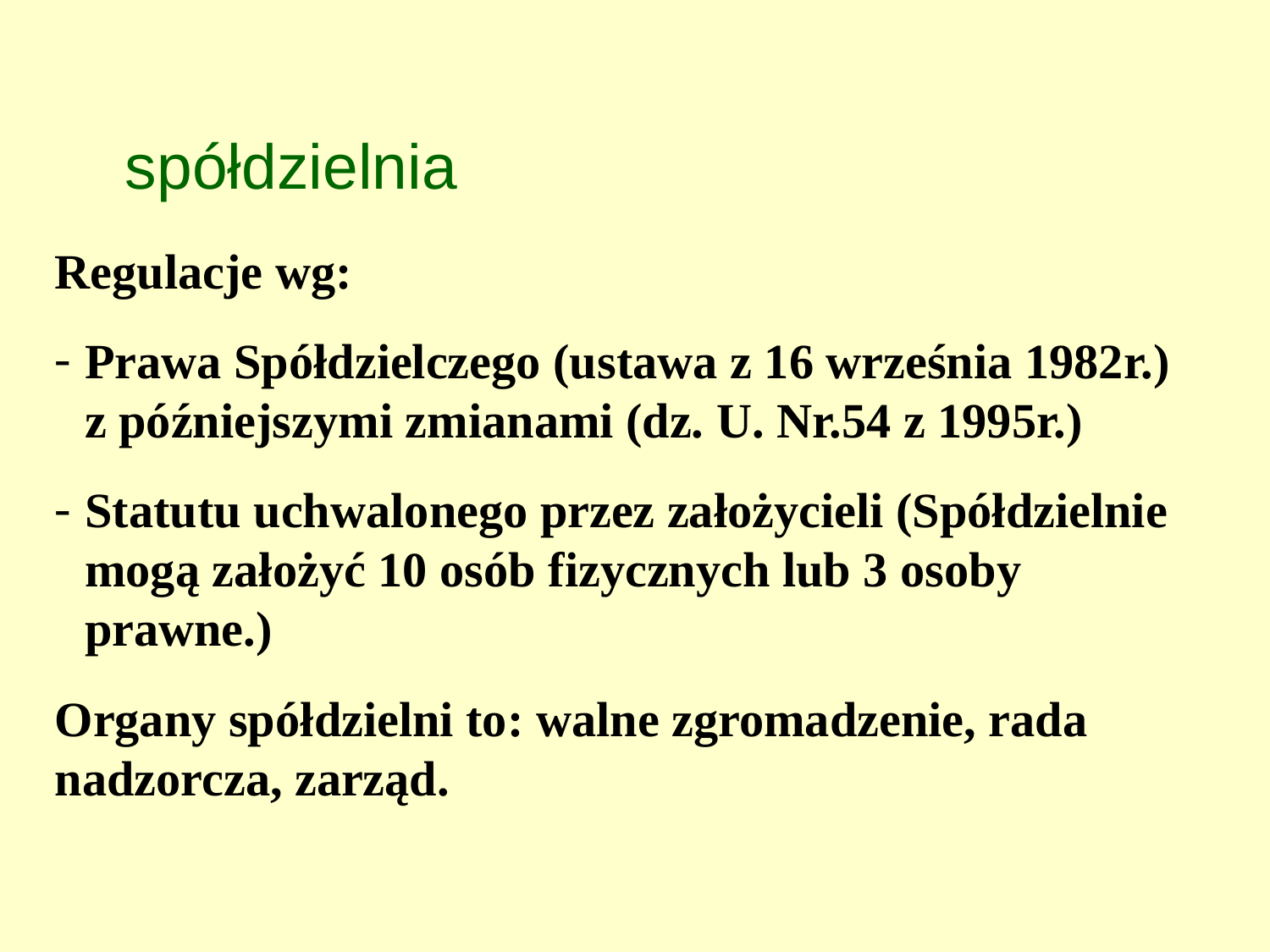

spółdzielnia
Regulacje wg:
Prawa Spółdzielczego (ustawa z 16 września 1982r.) z późniejszymi zmianami (dz. U. Nr.54 z 1995r.)
Statutu uchwalonego przez założycieli (Spółdzielnie mogą założyć 10 osób fizycznych lub 3 osoby prawne.)
Organy spółdzielni to: walne zgromadzenie, rada nadzorcza, zarząd.